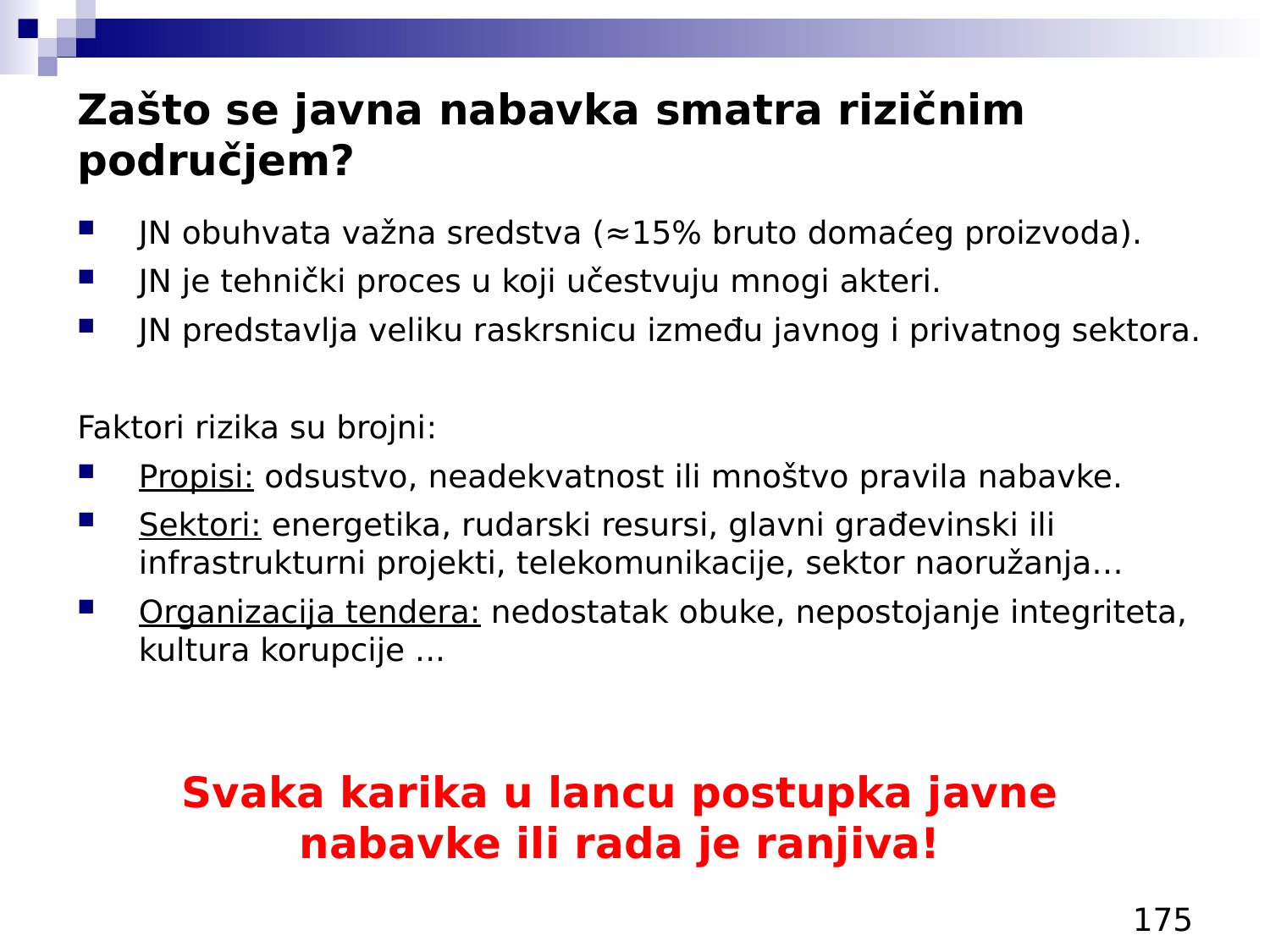

Zašto se javna nabavka smatra rizičnim područjem?
JN obuhvata važna sredstva (≈15% bruto domaćeg proizvoda).
JN je tehnički proces u koji učestvuju mnogi akteri.
JN predstavlja veliku raskrsnicu između javnog i privatnog sektora.

Faktori rizika su brojni:
Propisi: odsustvo, neadekvatnost ili mnoštvo pravila nabavke.
Sektori: energetika, rudarski resursi, glavni građevinski ili infrastrukturni projekti, telekomunikacije, sektor naoružanja…
Organizacija tendera: nedostatak obuke, nepostojanje integriteta, kultura korupcije ...
Svaka karika u lancu postupka javne nabavke ili rada je ranjiva!